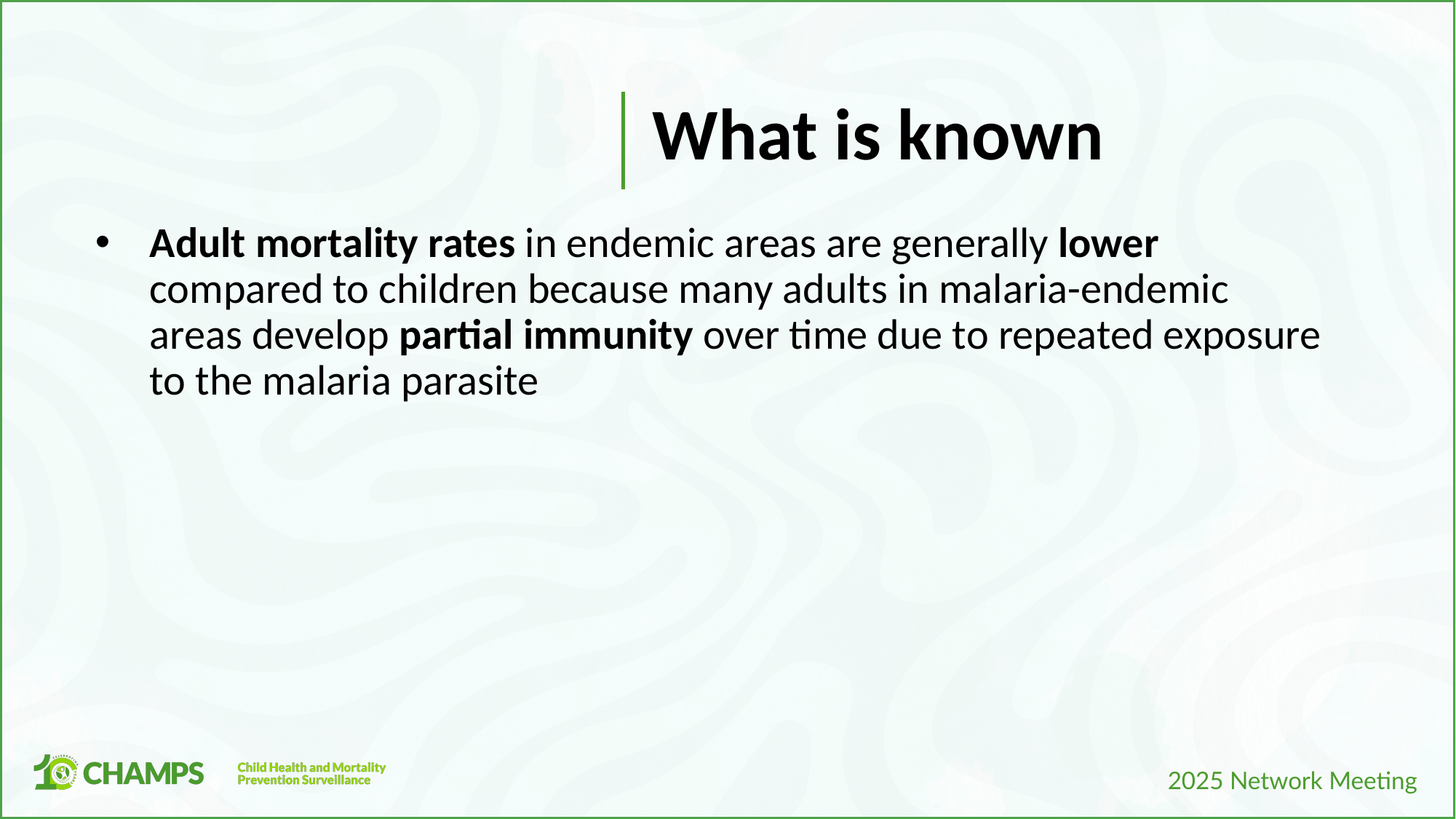

What is known
Adult mortality rates in endemic areas are generally lower compared to children because many adults in malaria-endemic areas develop partial immunity over time due to repeated exposure to the malaria parasite
.